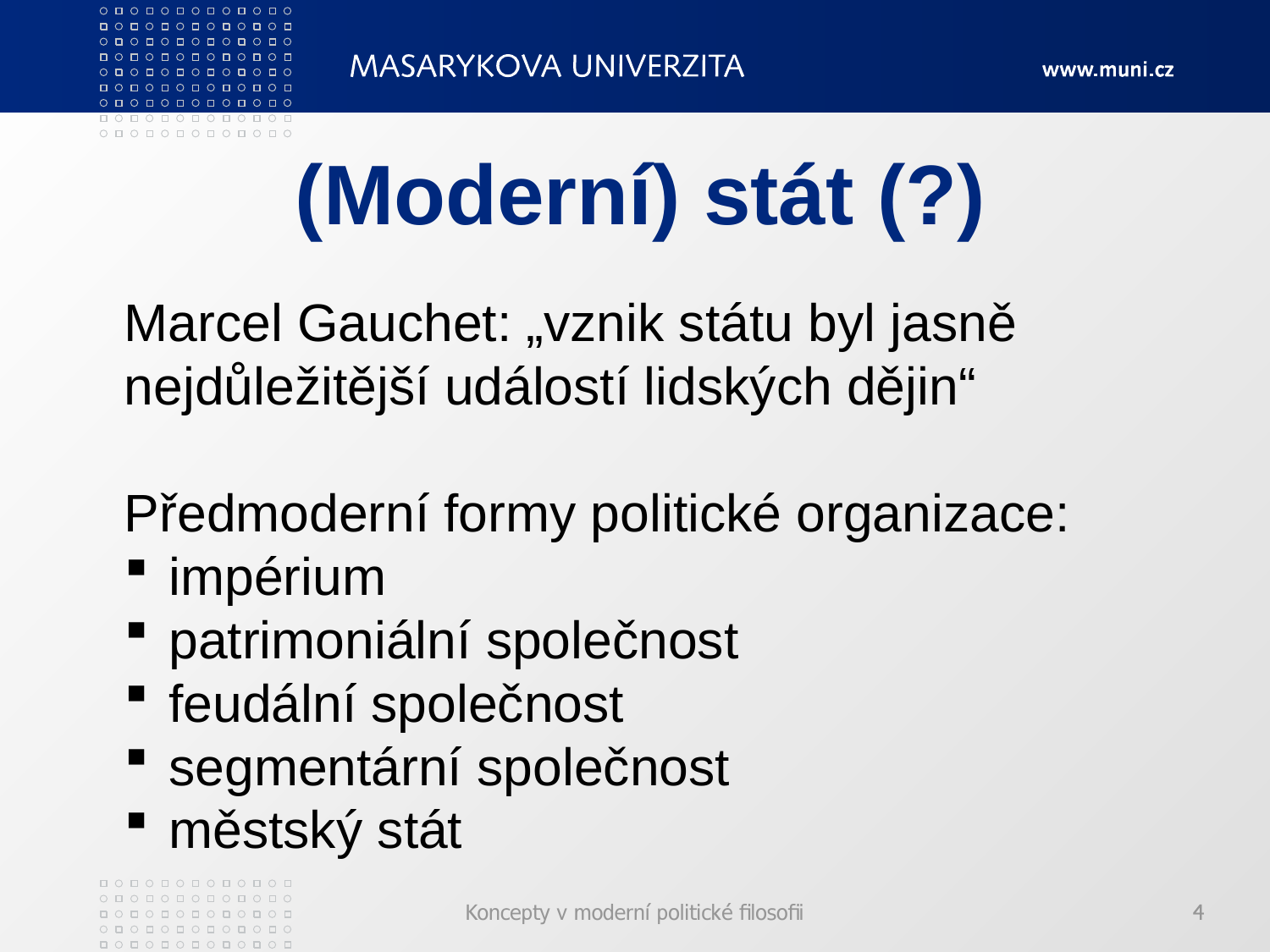

# (Moderní) stát (?)
Marcel Gauchet: „vznik státu byl jasně 	nejdůležitější událostí lidských dějin“

Předmoderní formy politické organizace:
 impérium
 patrimoniální společnost
 feudální společnost
 segmentární společnost
 městský stát
Koncepty v moderní politické filosofii
4